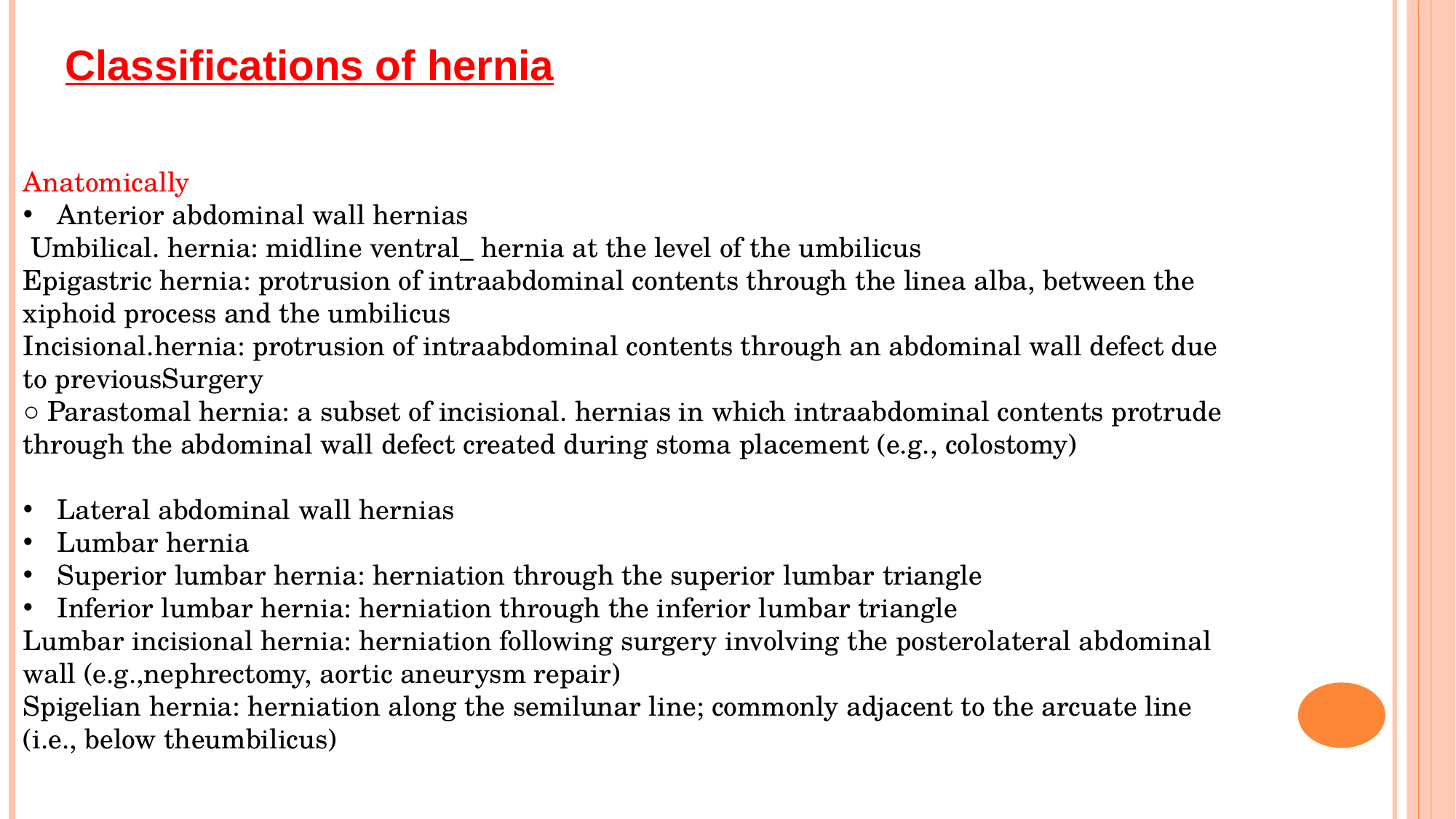

Classifications of hernia

Anatomically
Anterior abdominal wall hernias
 Umbilical. hernia: midline ventral_ hernia at the level of the umbilicus
Epigastric hernia: protrusion of intraabdominal contents through the linea alba, between the xiphoid process and the umbilicus
Incisional.hernia: protrusion of intraabdominal contents through an abdominal wall defect due to previousSurgery
○ Parastomal hernia: a subset of incisional. hernias in which intraabdominal contents protrude through the abdominal wall defect created during stoma placement (e.g., colostomy)

Lateral abdominal wall hernias
Lumbar hernia
Superior lumbar hernia: herniation through the superior lumbar triangle
Inferior lumbar hernia: herniation through the inferior lumbar triangle
Lumbar incisional hernia: herniation following surgery involving the posterolateral abdominal wall (e.g.,nephrectomy, aortic aneurysm repair)
Spigelian hernia: herniation along the semilunar line; commonly adjacent to the arcuate line (i.e., below theumbilicus)